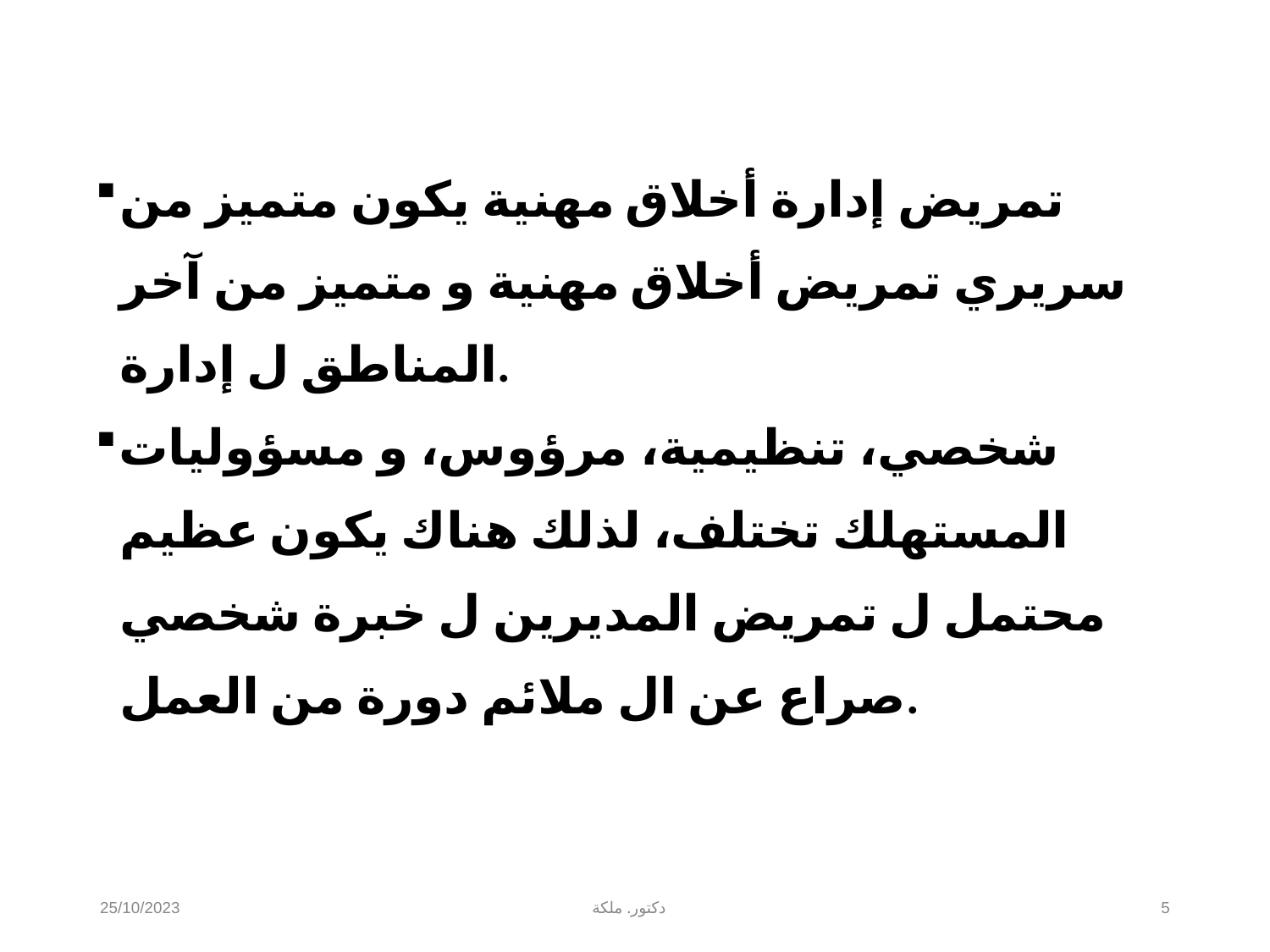

تمريض إدارة أخلاق مهنية يكون متميز من سريري تمريض أخلاق مهنية و متميز من آخر المناطق ل إدارة.
شخصي، تنظيمية، مرؤوس، و مسؤوليات المستهلك تختلف، لذلك هناك يكون عظيم محتمل ل تمريض المديرين ل خبرة شخصي صراع عن ال ملائم دورة من العمل.
25/10/2023
دكتور. ملكة
5